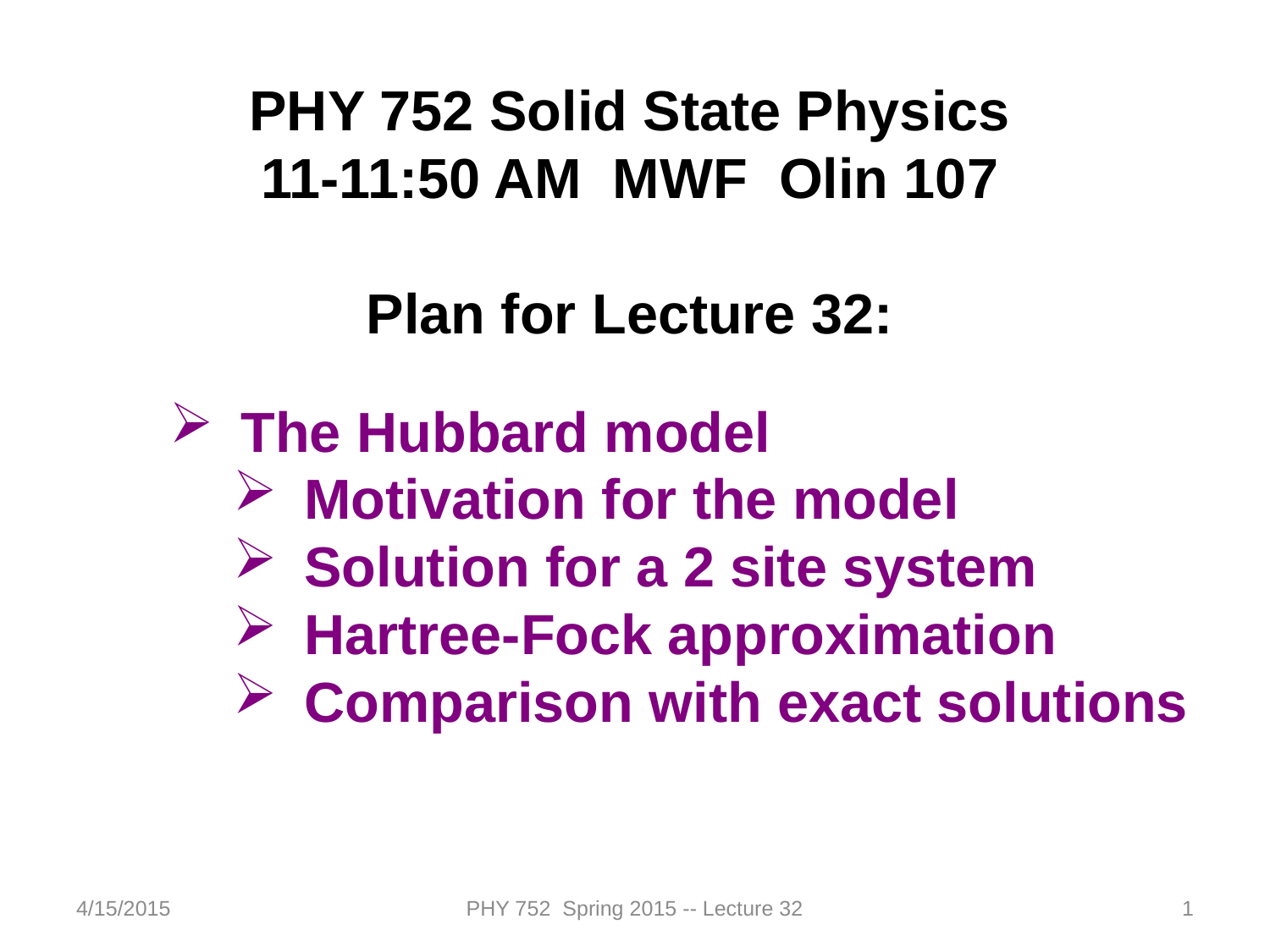

PHY 752 Solid State Physics
11-11:50 AM  MWF  Olin 107

Plan for Lecture 32:

The Hubbard model
Motivation for the model
Solution for a 2 site system
Hartree-Fock approximation
Comparison with exact solutions
4/15/2015
PHY 752  Spring 2015 -- Lecture 32
1